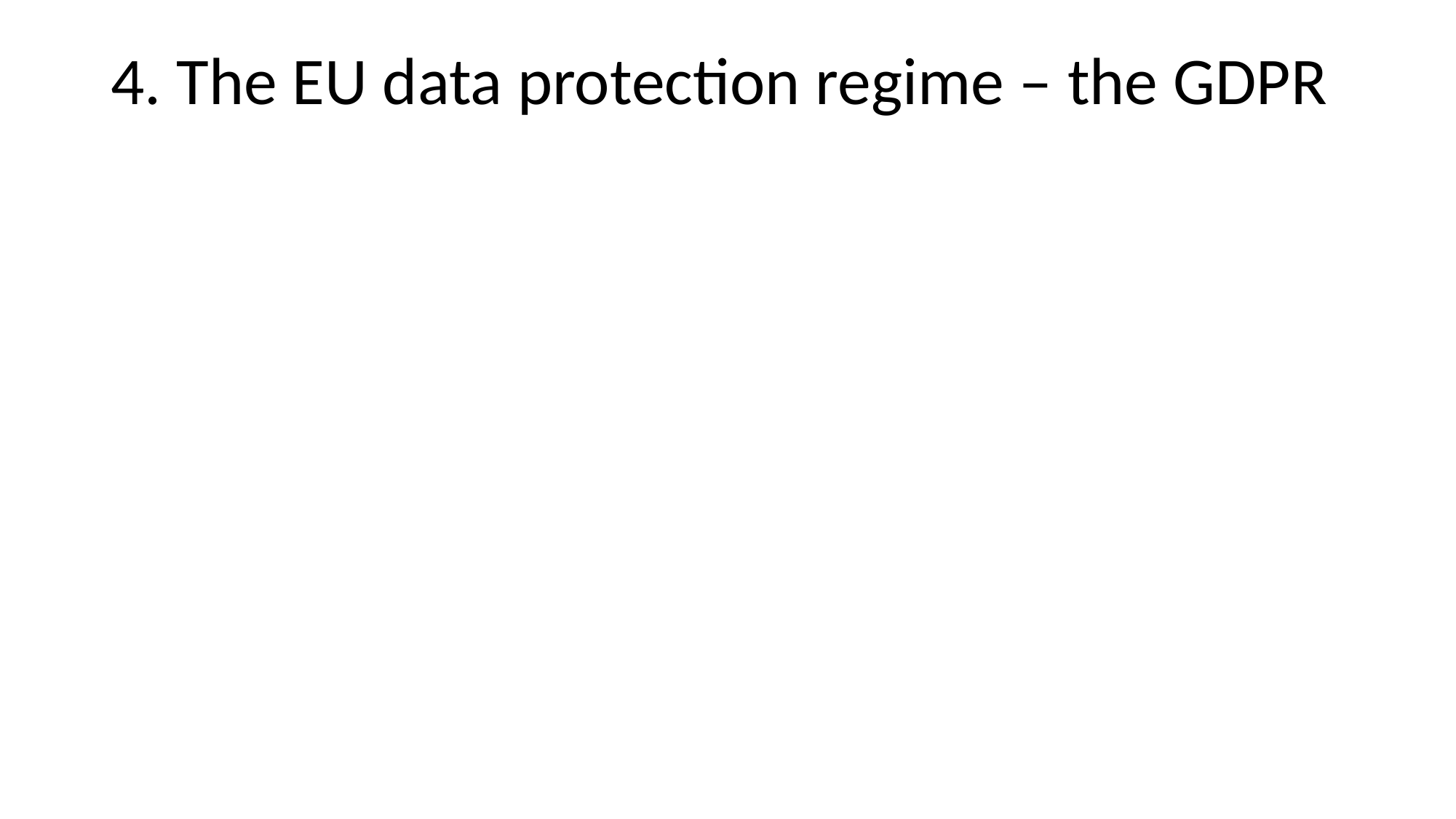

# 4. The EU data protection regime – the GDPR